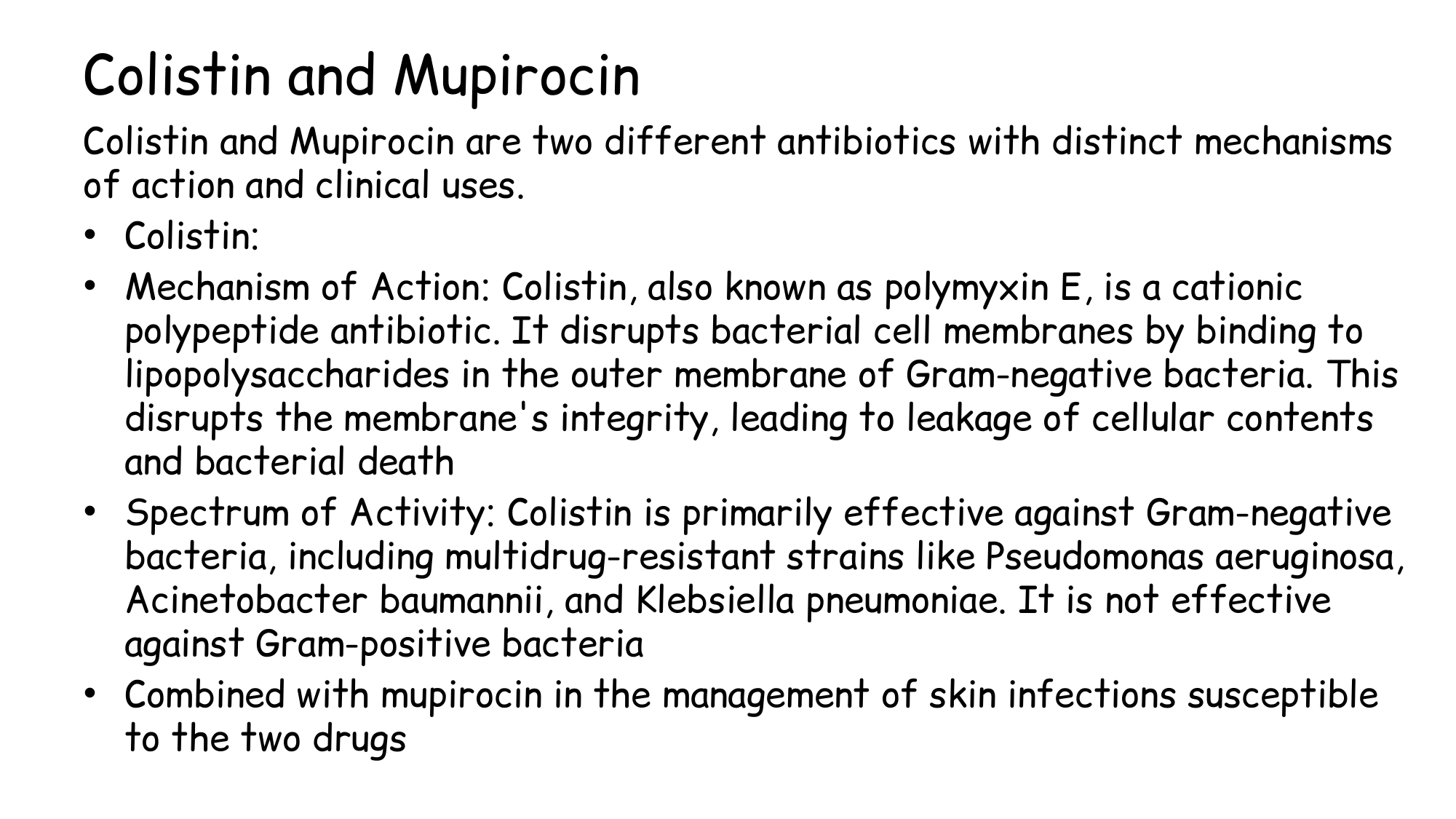

# Colistin and Mupirocin
Colistin and Mupirocin are two different antibiotics with distinct mechanisms of action and clinical uses.
Colistin:
Mechanism of Action: Colistin, also known as polymyxin E, is a cationic polypeptide antibiotic. It disrupts bacterial cell membranes by binding to lipopolysaccharides in the outer membrane of Gram-negative bacteria. This disrupts the membrane's integrity, leading to leakage of cellular contents and bacterial death
Spectrum of Activity: Colistin is primarily effective against Gram-negative bacteria, including multidrug-resistant strains like Pseudomonas aeruginosa, Acinetobacter baumannii, and Klebsiella pneumoniae. It is not effective against Gram-positive bacteria
Combined with mupirocin in the management of skin infections susceptible to the two drugs